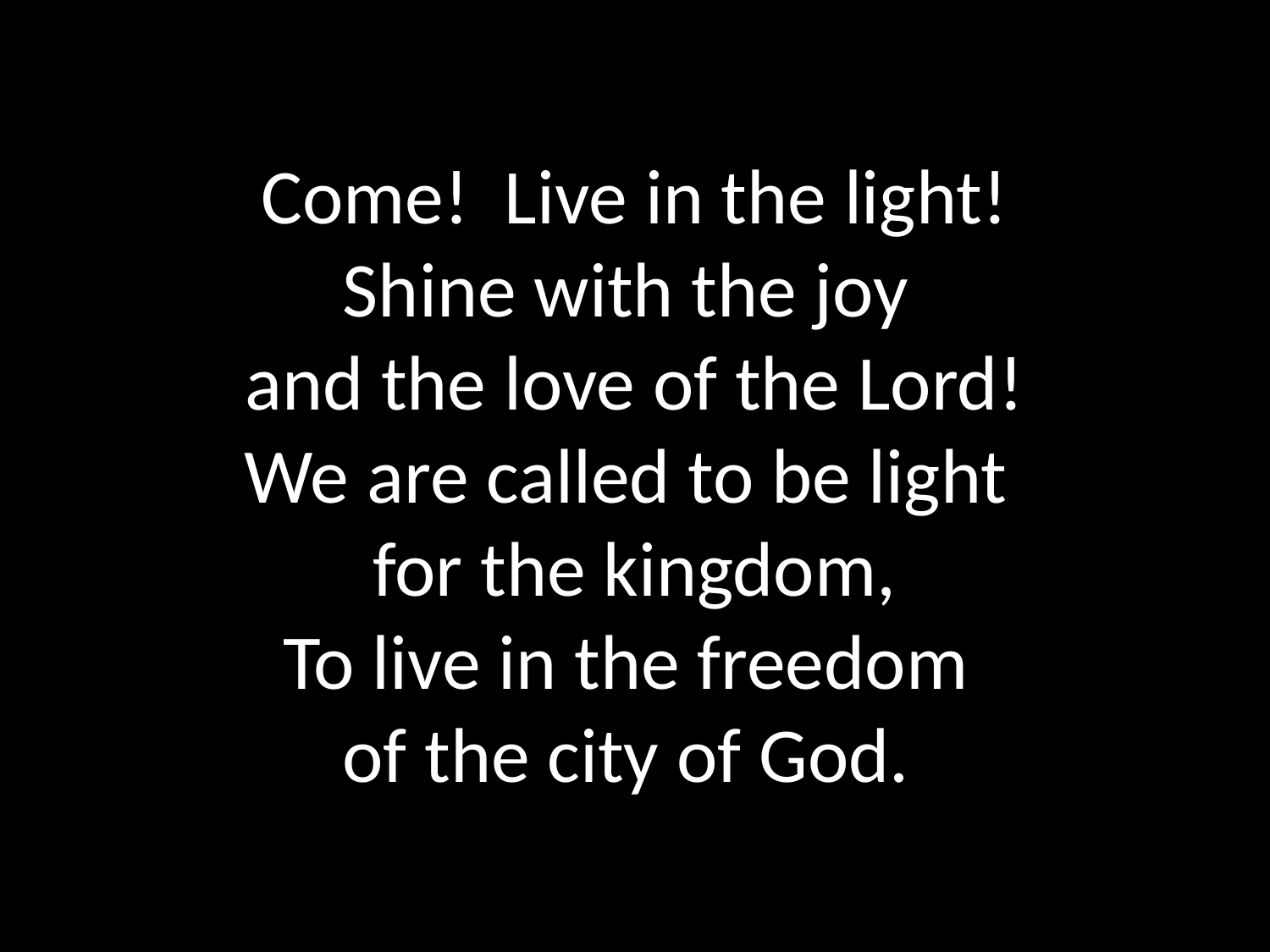

# Come!  Live in the light! Shine with the joy and the love of the Lord! We are called to be light for the kingdom, To live in the freedom of the city of God.